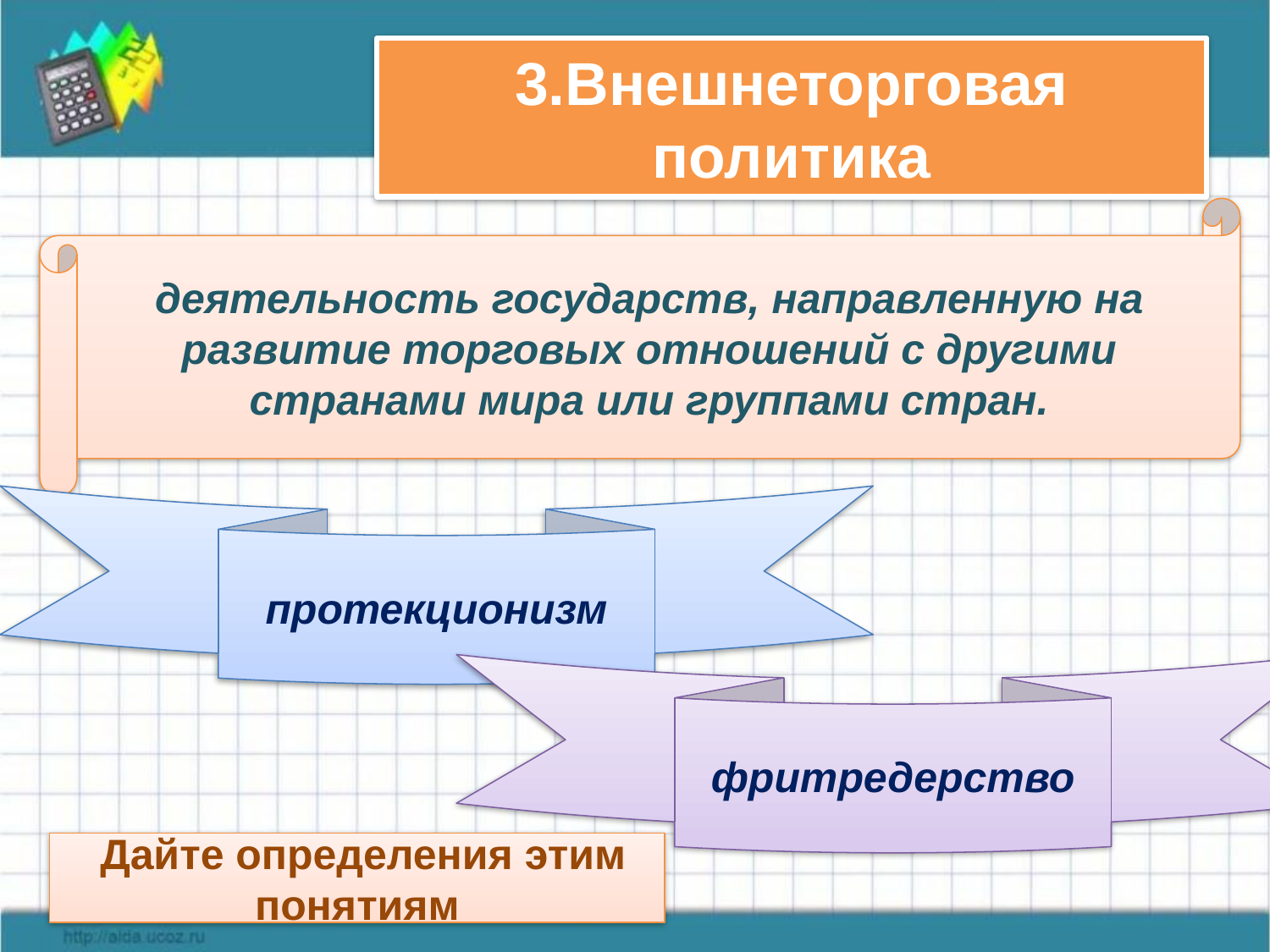

# 3.Внешнеторговая политика
деятельность государств, направленную на развитие торговых отношений с другими странами мира или группами стран.
протекционизм
фритредерство
 Дайте определения этим понятиям